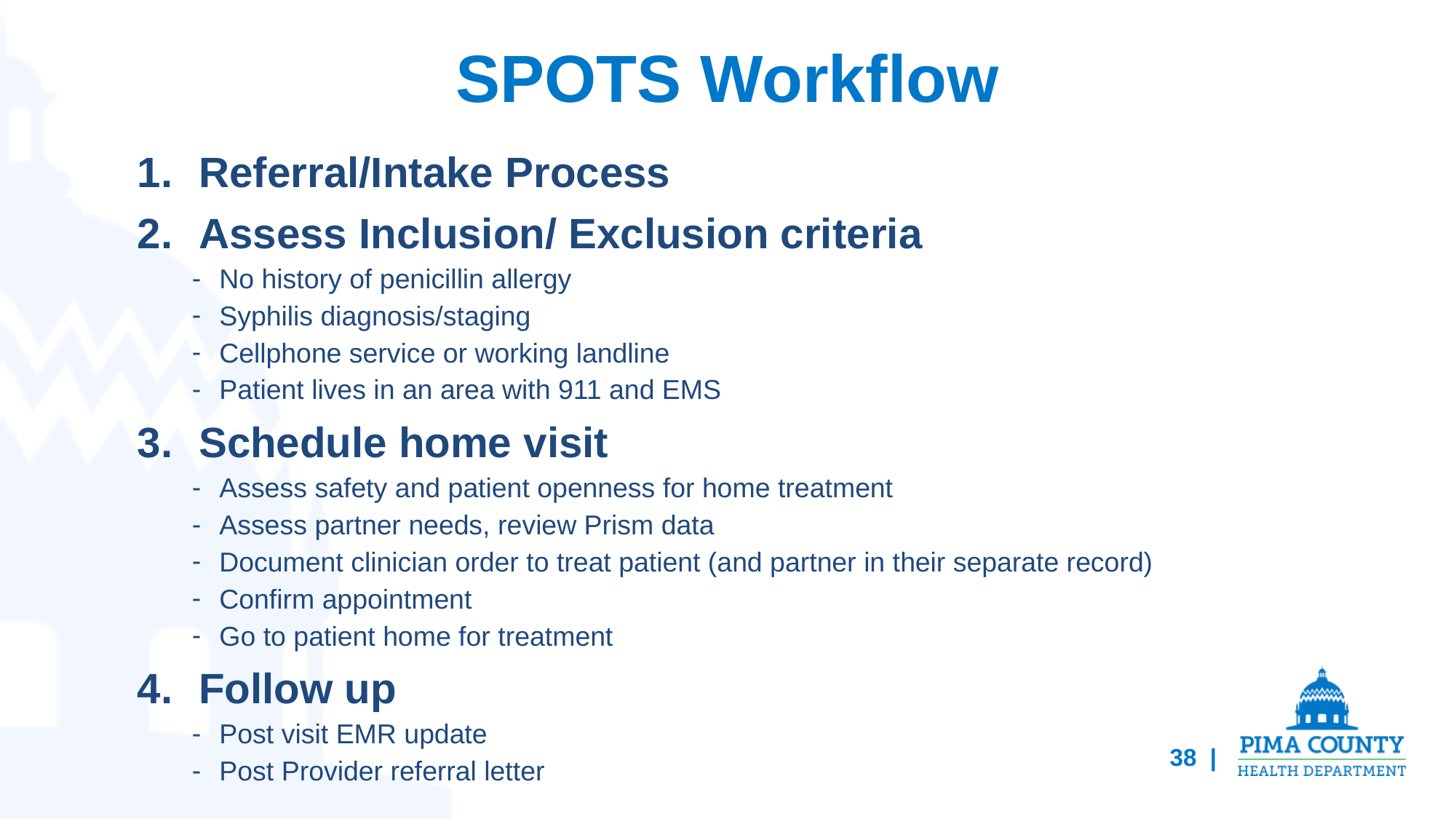

# SPOTS Workflow
Referral/Intake Process
Assess Inclusion/ Exclusion criteria
No history of penicillin allergy
Syphilis diagnosis/staging
Cellphone service or working landline
Patient lives in an area with 911 and EMS
Schedule home visit
Assess safety and patient openness for home treatment
Assess partner needs, review Prism data
Document clinician order to treat patient (and partner in their separate record)
Confirm appointment
Go to patient home for treatment
Follow up
Post visit EMR update
Post Provider referral letter

38  |